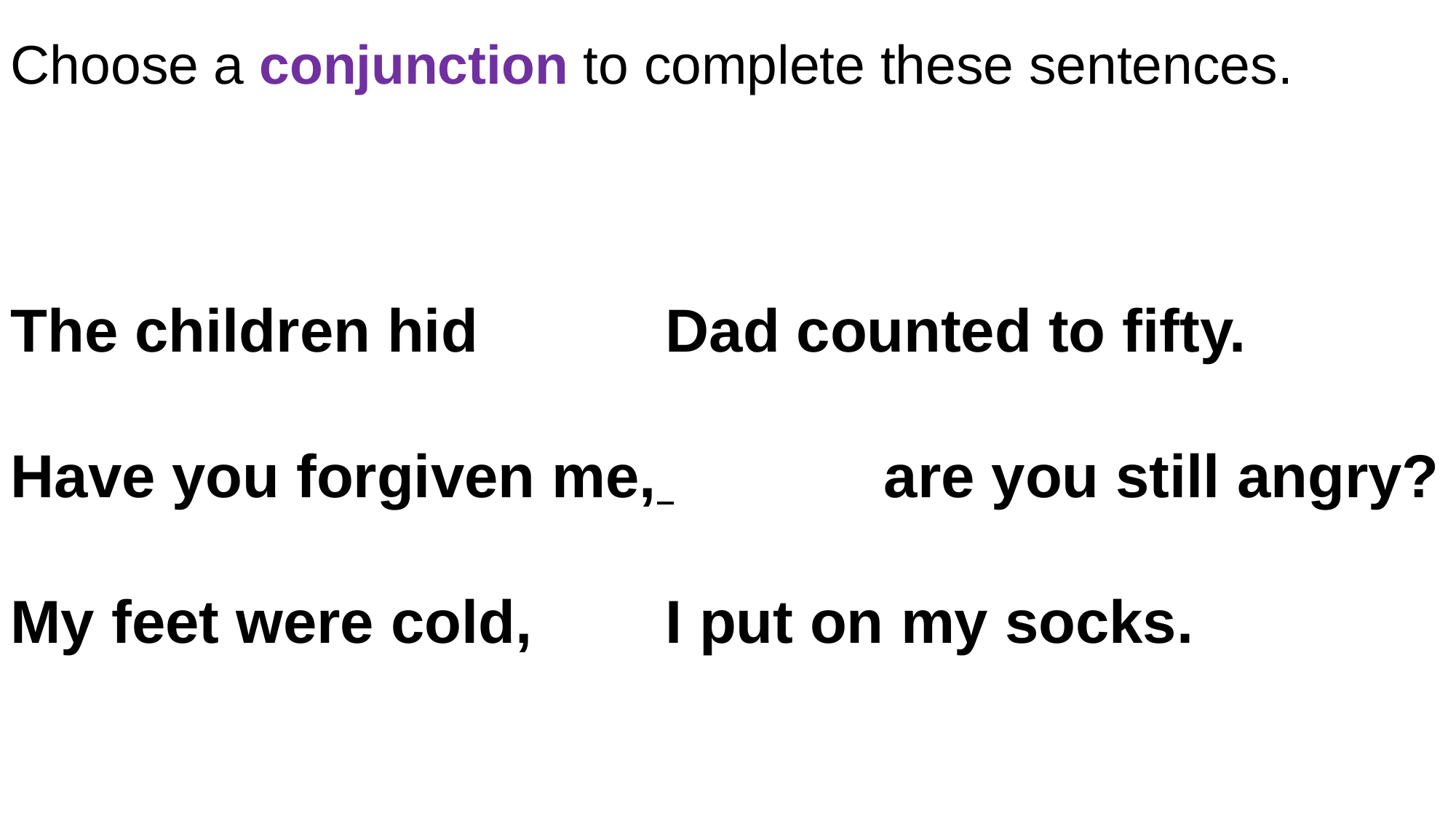

Choose a conjunction to complete these sentences.

The children hid		Dad counted to fifty.

Have you forgiven me, 		are you still angry?

My feet were cold,		I put on my socks.